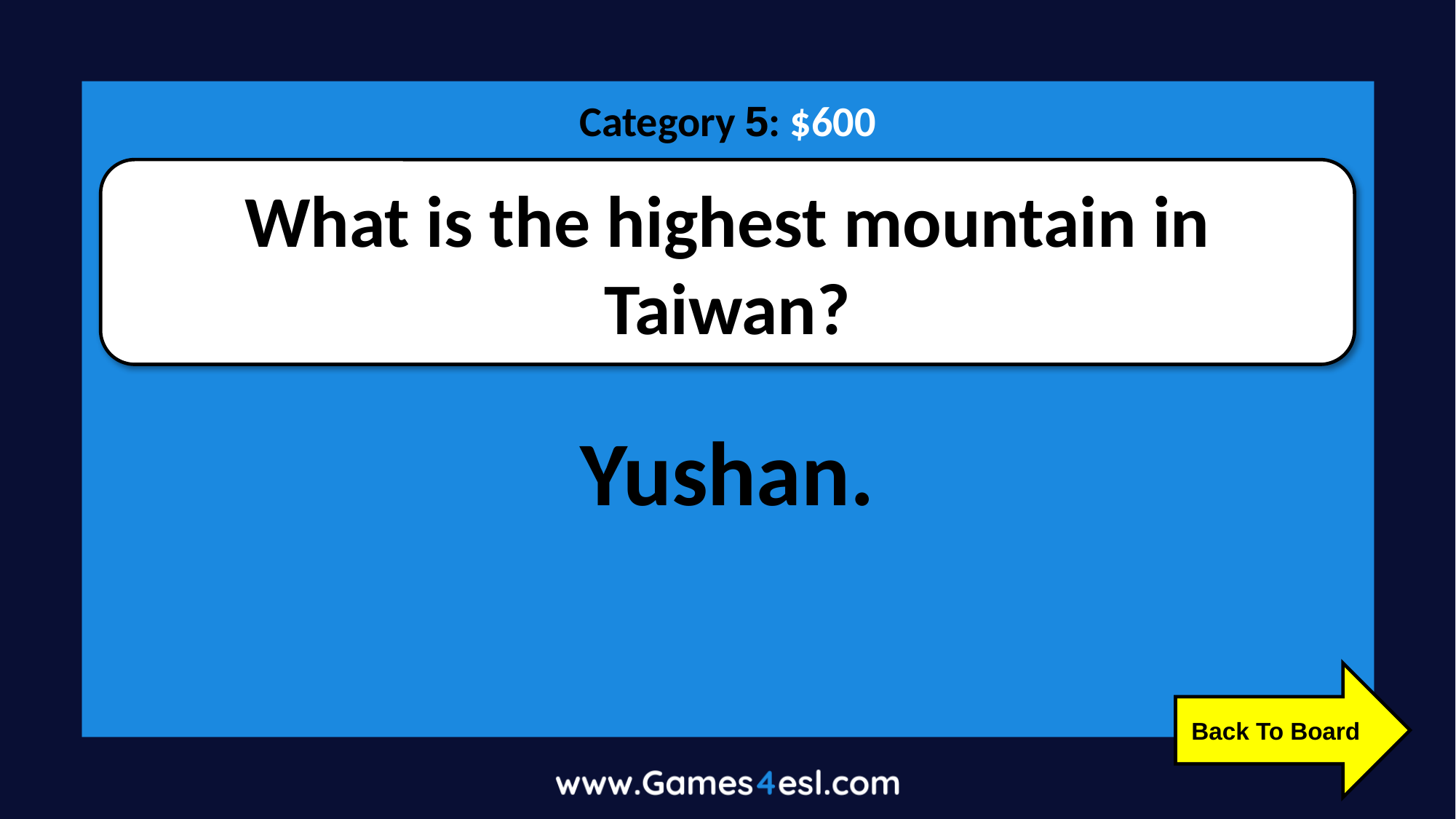

Category 5: $600
What is the highest mountain in Taiwan?
Yushan.
Back To Board